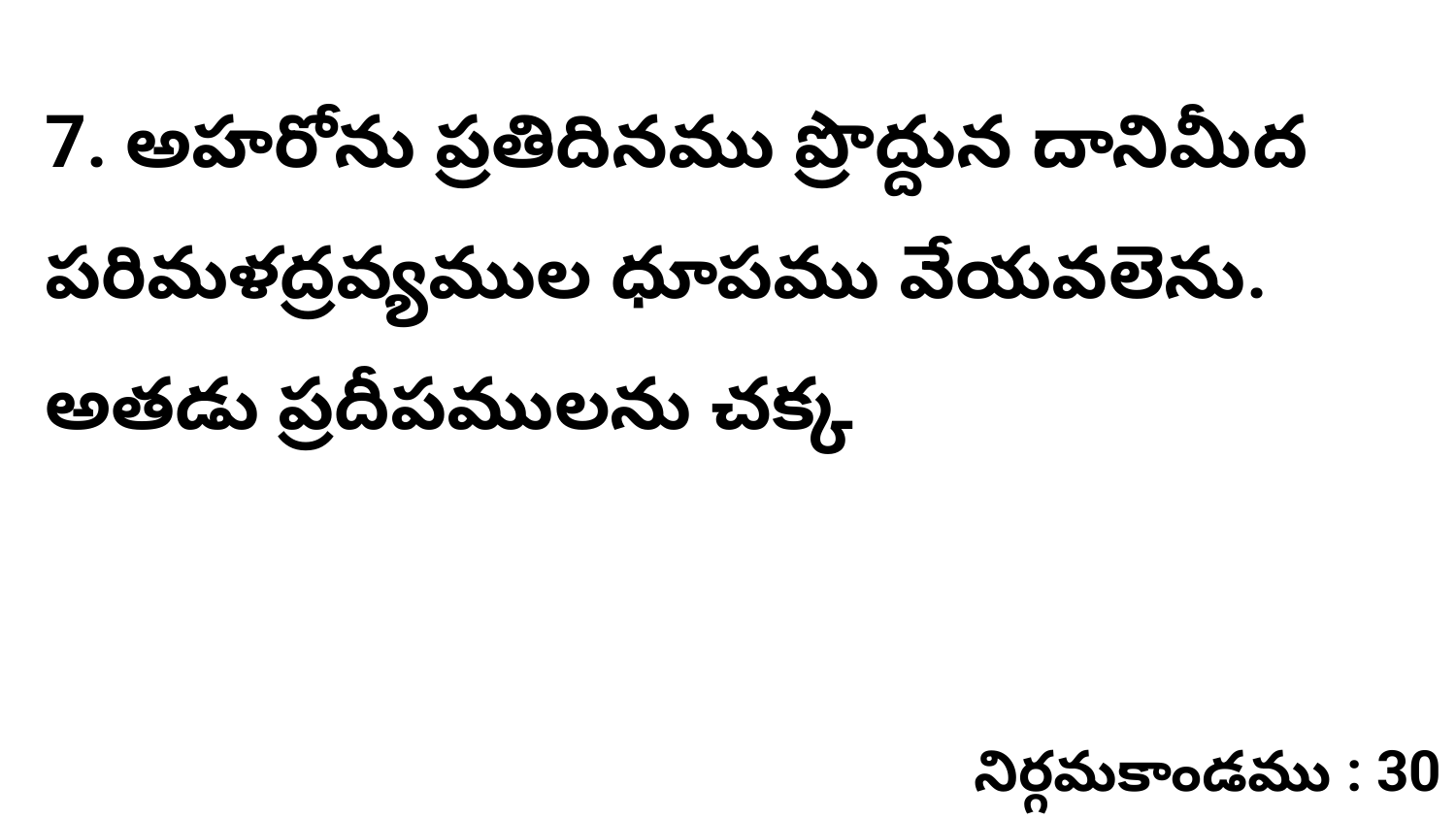

7. అహరోను ప్రతిదినము ప్రొద్దున దానిమీద పరిమళద్రవ్యముల ధూపము వేయవలెను. అతడు ప్రదీపములను చక్క
నిర్గమకాండము : 30